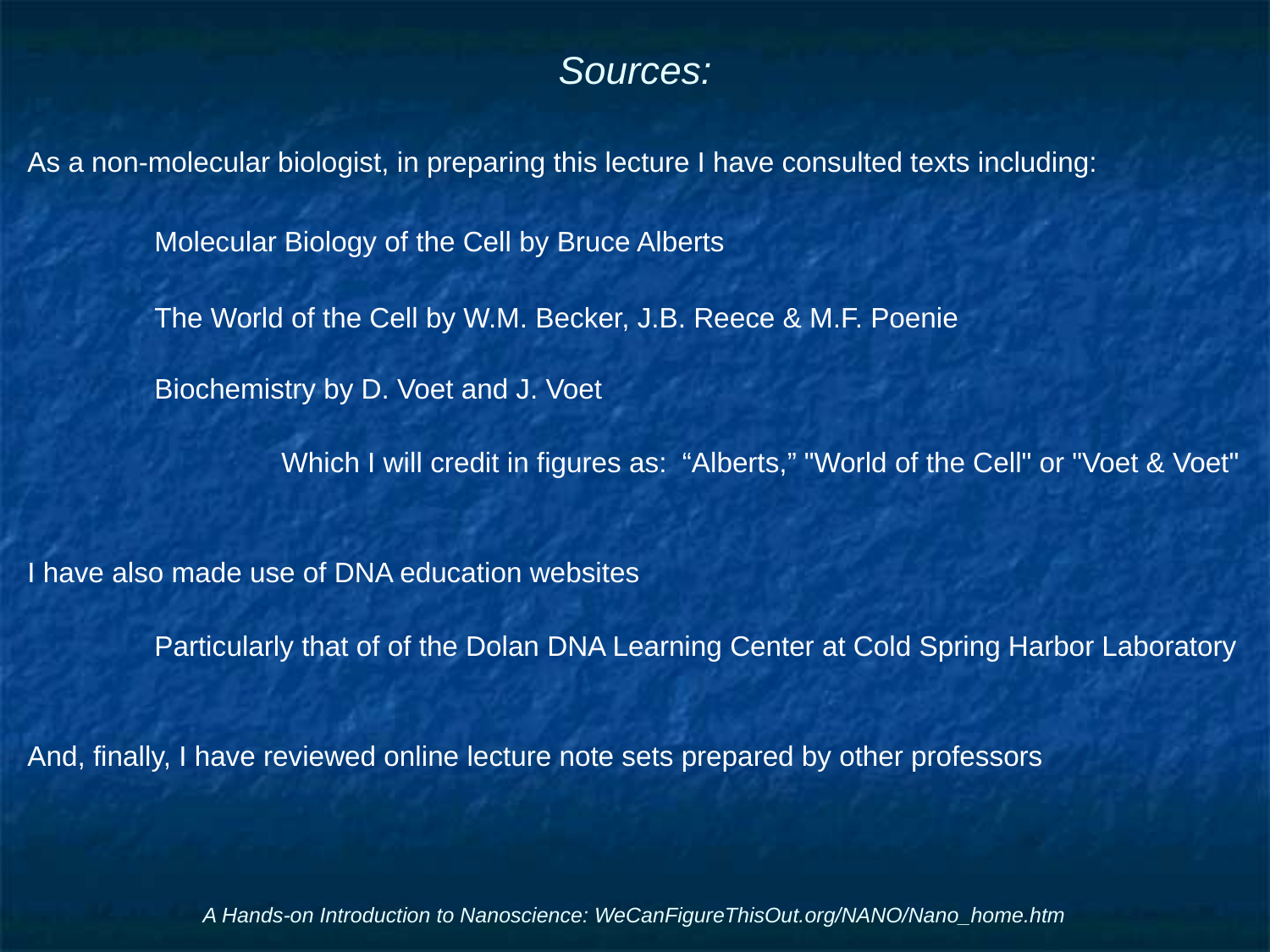

# Sources:
As a non-molecular biologist, in preparing this lecture I have consulted texts including:

	Molecular Biology of the Cell by Bruce Alberts

	The World of the Cell by W.M. Becker, J.B. Reece & M.F. Poenie

	Biochemistry by D. Voet and J. Voet

		Which I will credit in figures as:  “Alberts,” "World of the Cell" or "Voet & Voet"

I have also made use of DNA education websites

	Particularly that of of the Dolan DNA Learning Center at Cold Spring Harbor Laboratory

And, finally, I have reviewed online lecture note sets prepared by other professors
A Hands-on Introduction to Nanoscience: WeCanFigureThisOut.org/NANO/Nano_home.htm